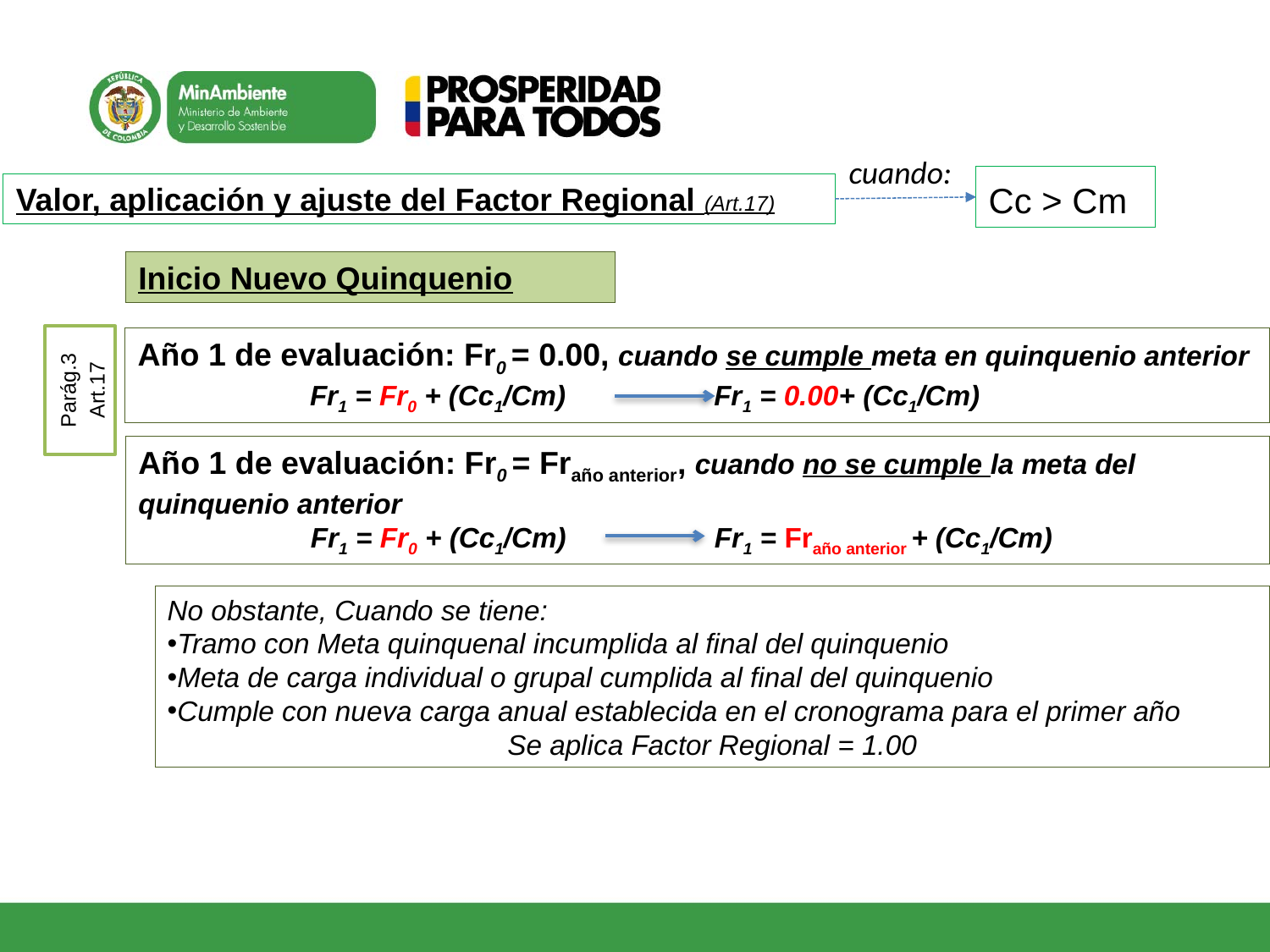

cuando:
Cc > Cm
Valor, aplicación y ajuste del Factor Regional (Art.17)
Inicio Nuevo Quinquenio
Año 1 de evaluación: Fr0 = 0.00, cuando se cumple meta en quinquenio anterior
                      Fr1 = Fr0 + (Cc1/Cm)                   Fr1 = 0.00+ (Cc1/Cm)
Parág.3 Art.17
Año 1 de evaluación: Fr0 = Fraño anterior, cuando no se cumple la meta del quinquenio anterior
                      Fr1 = Fr0 + (Cc1/Cm)                   Fr1 = Fraño anterior + (Cc1/Cm)
No obstante, Cuando se tiene:
Tramo con Meta quinquenal incumplida al final del quinquenio
Meta de carga individual o grupal cumplida al final del quinquenio
Cumple con nueva carga anual establecida en el cronograma para el primer año
Se aplica Factor Regional = 1.00